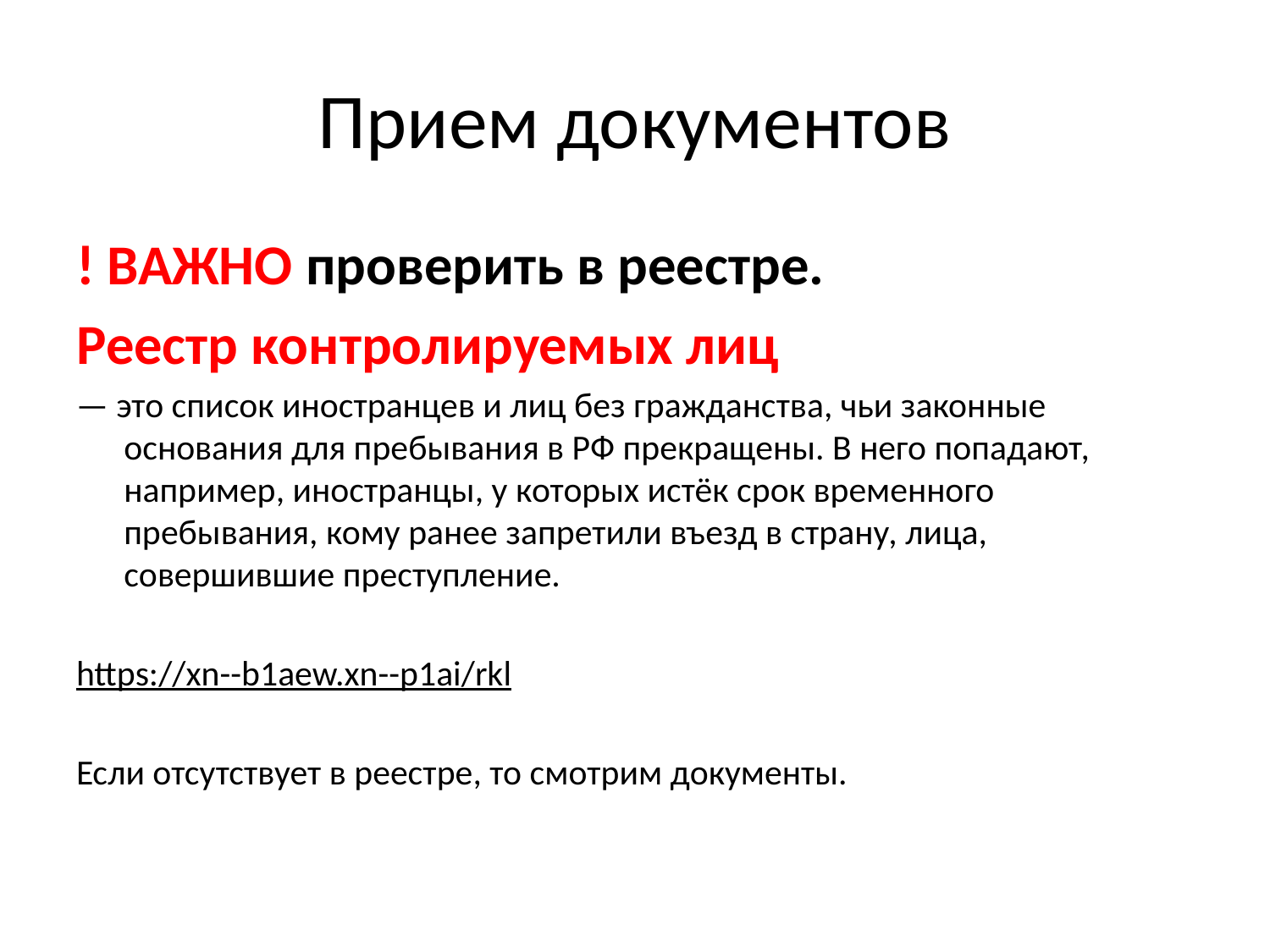

# Прием документов
! ВАЖНО проверить в реестре.
Реестр контролируемых лиц
— это список иностранцев и лиц без гражданства, чьи законные основания для пребывания в РФ прекращены. В него попадают, например, иностранцы, у которых истёк срок временного пребывания, кому ранее запретили въезд в страну, лица, совершившие преступление.

https://xn--b1aew.xn--p1ai/rkl

Если отсутствует в реестре, то смотрим документы.